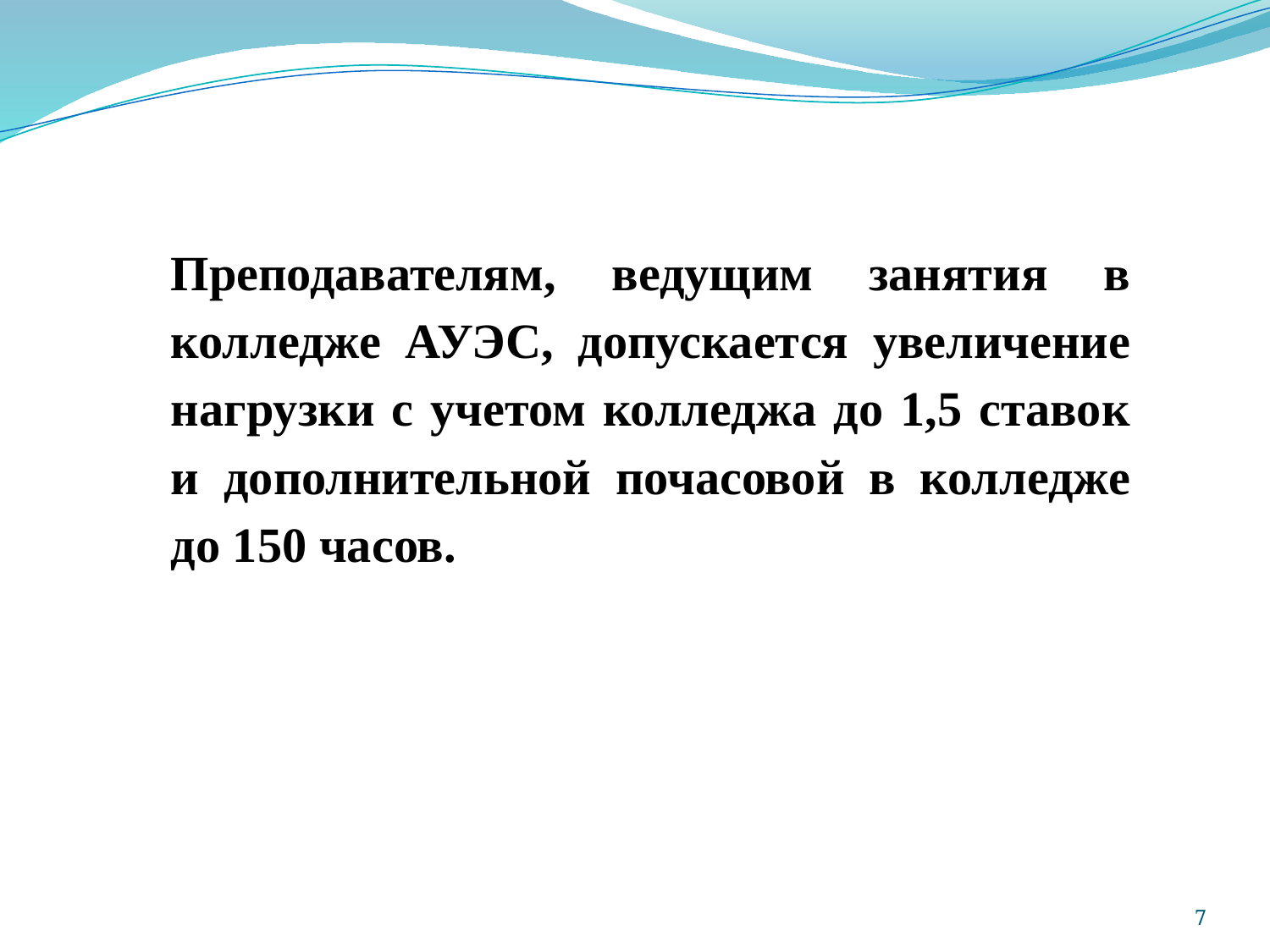

Преподавателям, ведущим занятия в колледже АУЭС, допускается увеличение нагрузки с учетом колледжа до 1,5 ставок и дополнительной почасовой в колледже до 150 часов.

7